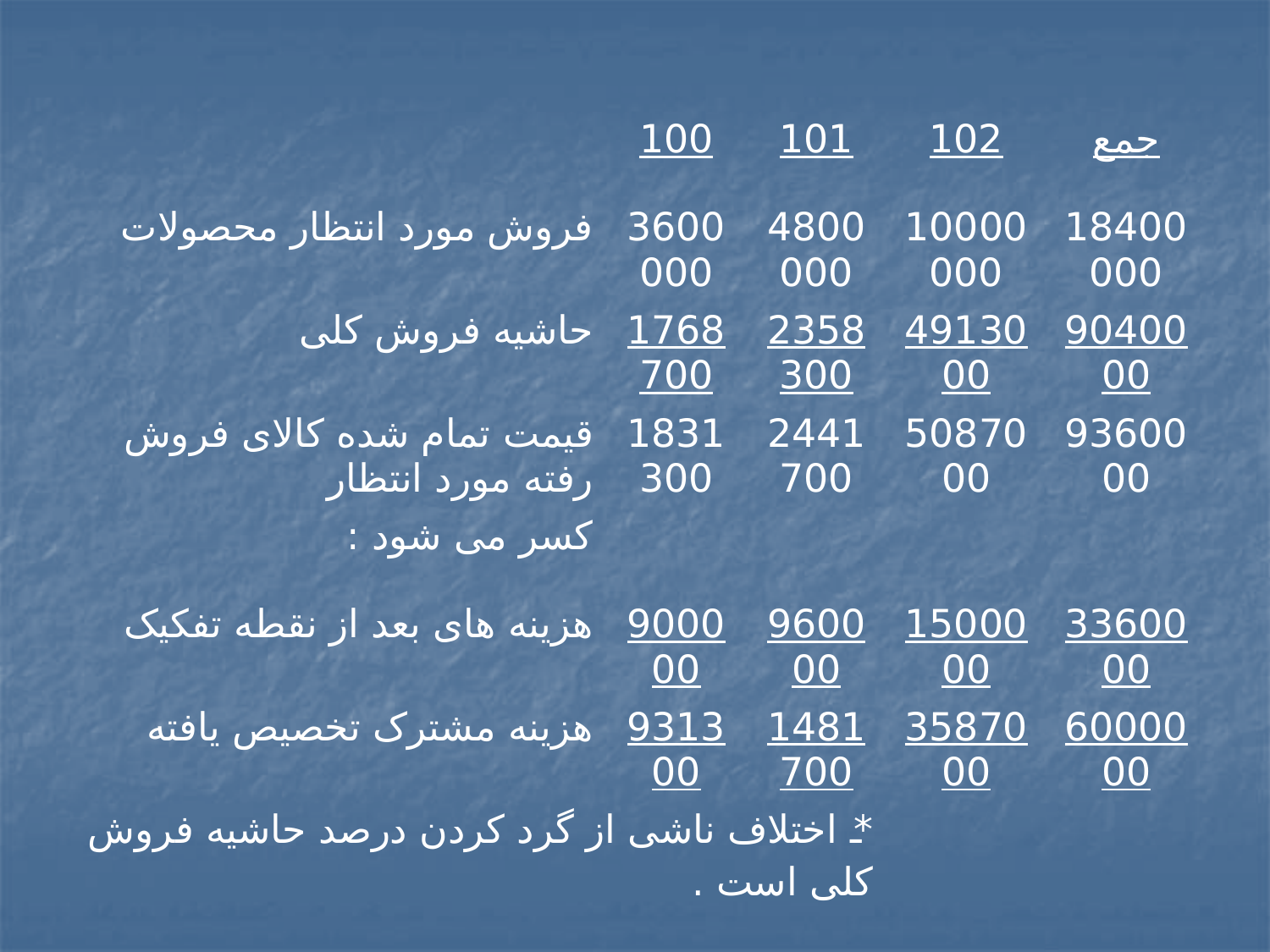

|  | 100 | 101 | 102 | جمع |
| --- | --- | --- | --- | --- |
| فروش مورد انتظار محصولات | 3600000 | 4800000 | 10000000 | 18400000 |
| حاشیه فروش کلی | 1768700 | 2358300 | 4913000 | 9040000 |
| قیمت تمام شده کالای فروش رفته مورد انتظار | 1831300 | 2441700 | 5087000 | 9360000 |
| کسر می شود : |  |  |  |  |
| هزینه های بعد از نقطه تفکیک | 900000 | 960000 | 1500000 | 3360000 |
| هزینه مشترک تخصیص یافته | 931300 | 1481700 | 3587000 | 6000000 |
| \* اختلاف ناشی از گرد کردن درصد حاشیه فروش کلی است . |  |  |  |  |